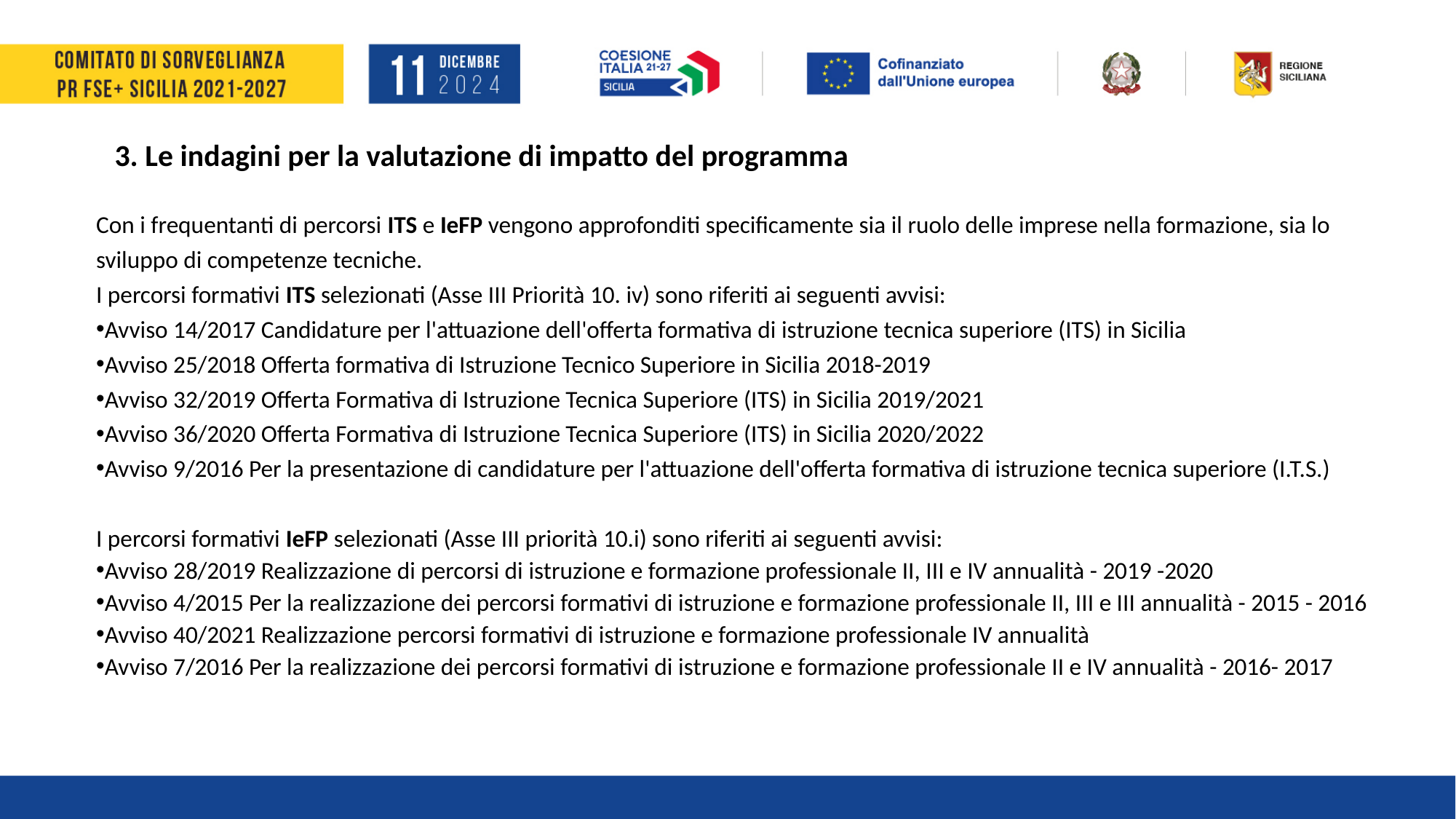

3. Le indagini per la valutazione di impatto del programma
Con i frequentanti di percorsi ITS e IeFP vengono approfonditi specificamente sia il ruolo delle imprese nella formazione, sia lo sviluppo di competenze tecniche.
I percorsi formativi ITS selezionati (Asse III Priorità 10. iv) sono riferiti ai seguenti avvisi:
Avviso 14/2017 Candidature per l'attuazione dell'offerta formativa di istruzione tecnica superiore (ITS) in Sicilia
Avviso 25/2018 Offerta formativa di Istruzione Tecnico Superiore in Sicilia 2018-2019
Avviso 32/2019 Offerta Formativa di Istruzione Tecnica Superiore (ITS) in Sicilia 2019/2021
Avviso 36/2020 Offerta Formativa di Istruzione Tecnica Superiore (ITS) in Sicilia 2020/2022
Avviso 9/2016 Per la presentazione di candidature per l'attuazione dell'offerta formativa di istruzione tecnica superiore (I.T.S.)

I percorsi formativi IeFP selezionati (Asse III priorità 10.i) sono riferiti ai seguenti avvisi:
Avviso 28/2019 Realizzazione di percorsi di istruzione e formazione professionale II, III e IV annualità - 2019 -2020
Avviso 4/2015 Per la realizzazione dei percorsi formativi di istruzione e formazione professionale II, III e III annualità - 2015 - 2016
Avviso 40/2021 Realizzazione percorsi formativi di istruzione e formazione professionale IV annualità
Avviso 7/2016 Per la realizzazione dei percorsi formativi di istruzione e formazione professionale II e IV annualità - 2016- 2017